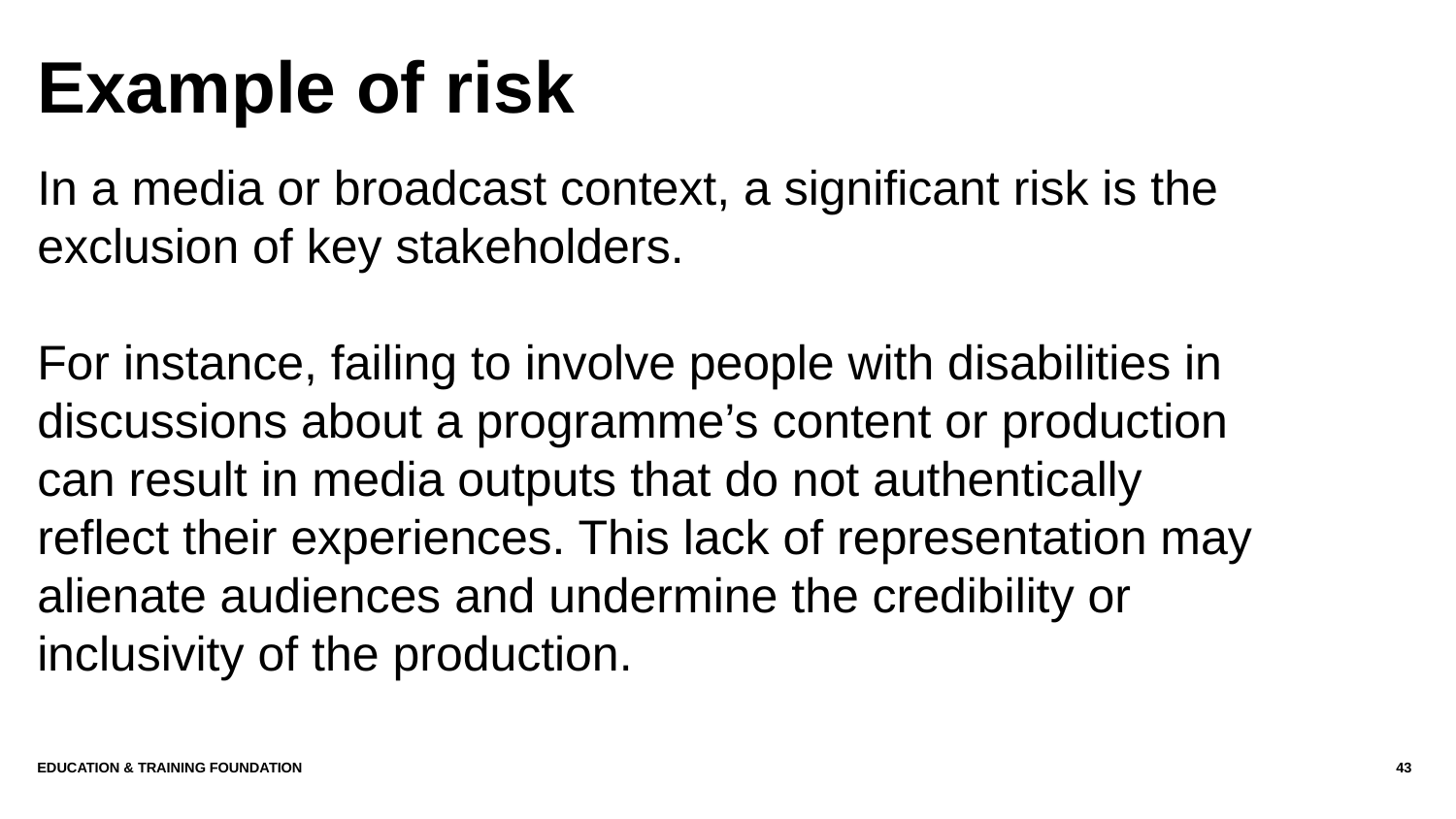

# Example of risk
In a media or broadcast context, a significant risk is the exclusion of key stakeholders.

For instance, failing to involve people with disabilities in discussions about a programme’s content or production can result in media outputs that do not authentically reflect their experiences. This lack of representation may alienate audiences and undermine the credibility or inclusivity of the production.
Education & Training Foundation
43